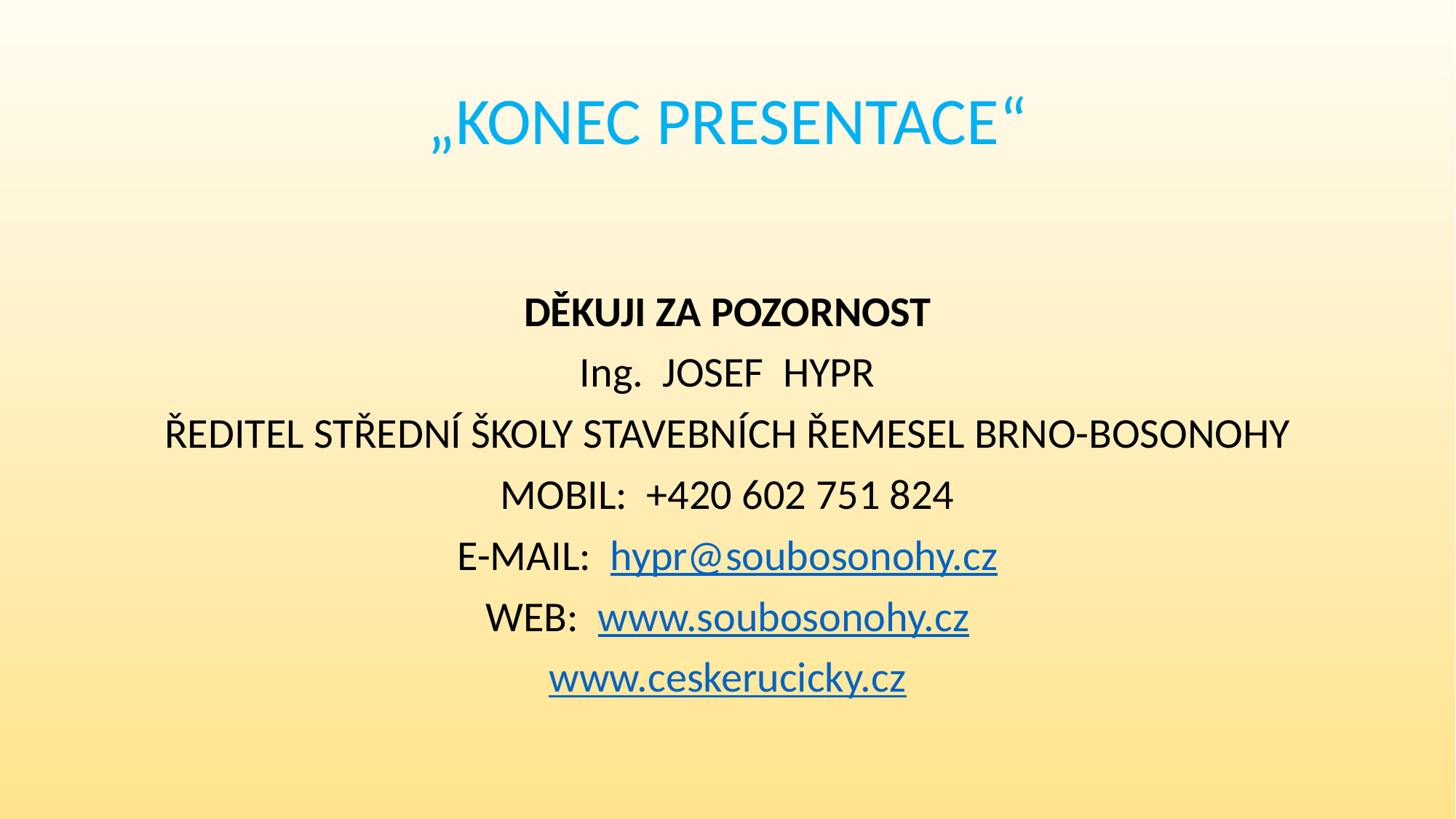

# „KONEC PRESENTACE“

DĚKUJI ZA POZORNOST
Ing.  JOSEF  HYPR
ŘEDITEL STŘEDNÍ ŠKOLY STAVEBNÍCH ŘEMESEL BRNO-BOSONOHY
MOBIL:  +420 602 751 824
E-MAIL:  hypr@soubosonohy.cz
WEB:  www.soubosonohy.cz
www.ceskerucicky.cz